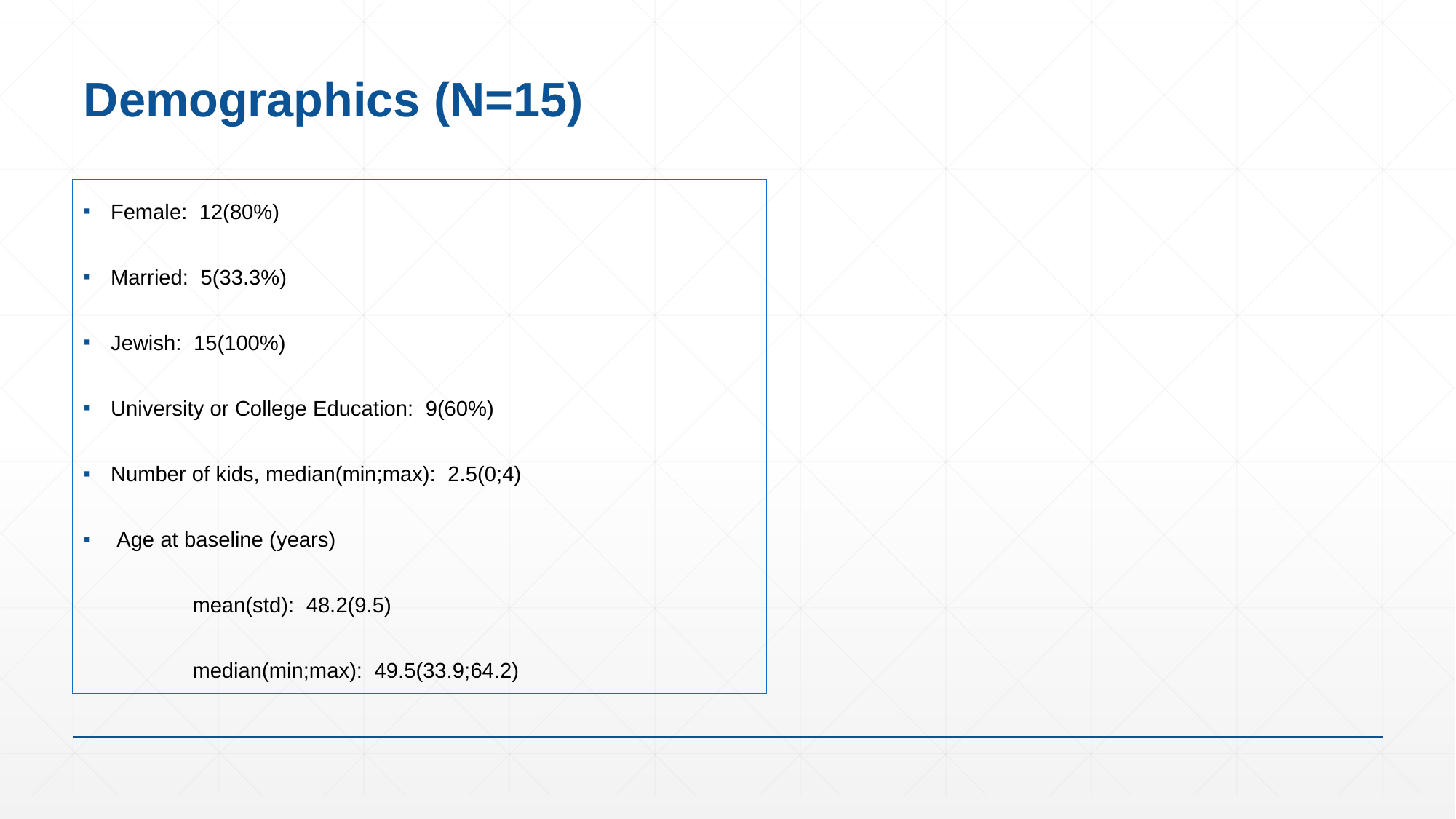

# Demographics (N=15)
Female:  12(80%)
Married:  5(33.3%)
Jewish:  15(100%)
University or College Education:  9(60%)
Number of kids, median(min;max):  2.5(0;4)
 Age at baseline (years)
	mean(std):  48.2(9.5)
	median(min;max):  49.5(33.9;64.2)